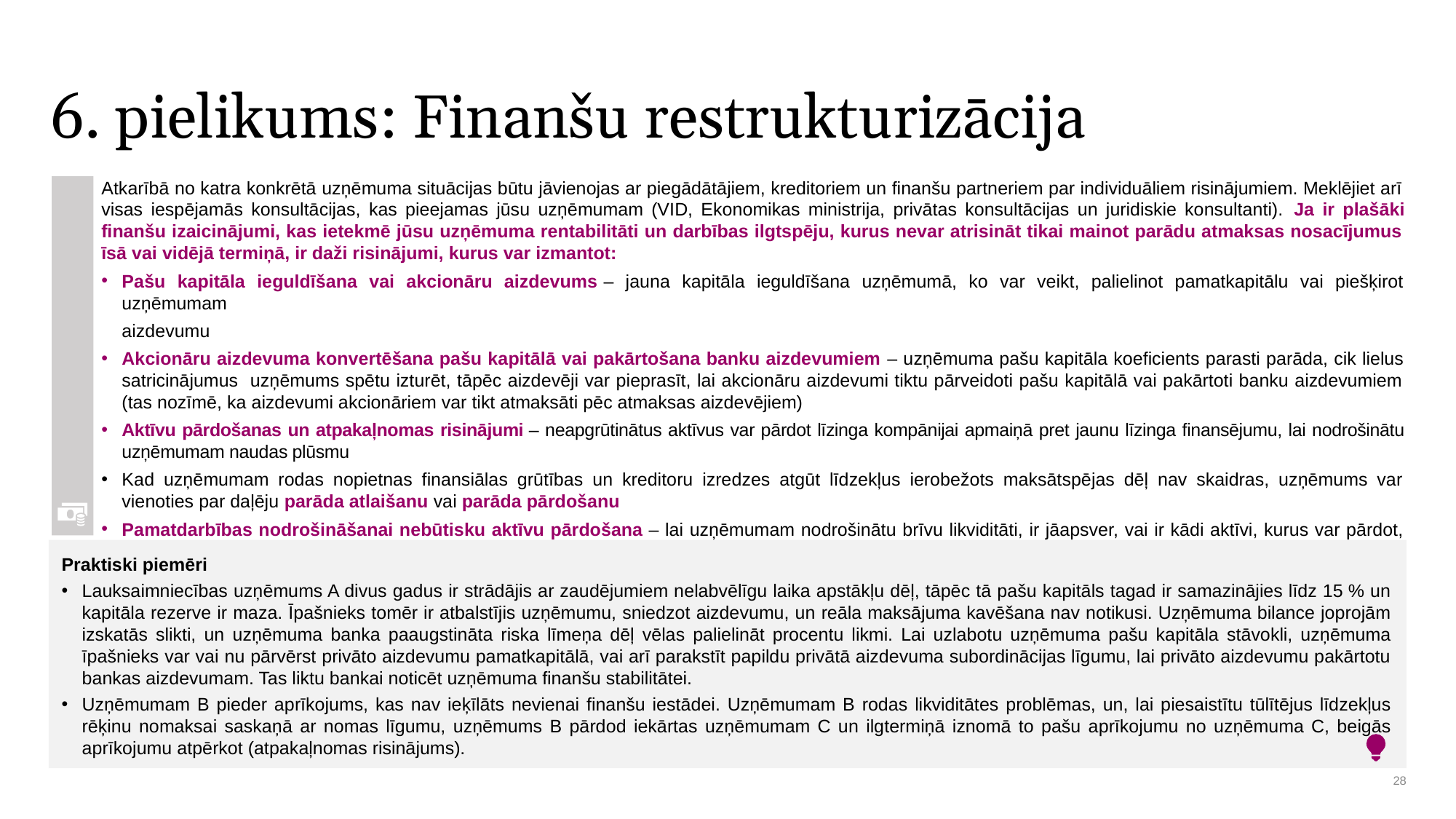

# 6. pielikums: Finanšu restrukturizācija

Atkarībā no katra konkrētā uzņēmuma situācijas būtu jāvienojas ar piegādātājiem, kreditoriem un finanšu partneriem par individuāliem risinājumiem. Meklējiet arī visas iespējamās konsultācijas, kas pieejamas jūsu uzņēmumam (VID, Ekonomikas ministrija, privātas konsultācijas un juridiskie konsultanti). Ja ir plašāki finanšu izaicinājumi, kas ietekmē jūsu uzņēmuma rentabilitāti un darbības ilgtspēju, kurus nevar atrisināt tikai mainot parādu atmaksas nosacījumus īsā vai vidējā termiņā, ir daži risinājumi, kurus var izmantot:
Pašu kapitāla ieguldīšana vai akcionāru aizdevums – jauna kapitāla ieguldīšana uzņēmumā, ko var veikt, palielinot pamatkapitālu vai piešķirot uzņēmumam
    aizdevumu
Akcionāru aizdevuma konvertēšana pašu kapitālā vai pakārtošana banku aizdevumiem – uzņēmuma pašu kapitāla koeficients parasti parāda, cik lielus satricinājumus  uzņēmums spētu izturēt, tāpēc aizdevēji var pieprasīt, lai akcionāru aizdevumi tiktu pārveidoti pašu kapitālā vai pakārtoti banku aizdevumiem (tas nozīmē, ka aizdevumi akcionāriem var tikt atmaksāti pēc atmaksas aizdevējiem)
Aktīvu pārdošanas un atpakaļnomas risinājumi – neapgrūtinātus aktīvus var pārdot līzinga kompānijai apmaiņā pret jaunu līzinga finansējumu, lai nodrošinātu uzņēmumam naudas plūsmu
Kad uzņēmumam rodas nopietnas finansiālas grūtības un kreditoru izredzes atgūt līdzekļus ierobežots maksātspējas dēļ nav skaidras, uzņēmums var vienoties par daļēju parāda atlaišanu vai parāda pārdošanu
Pamatdarbības nodrošināšanai nebūtisku aktīvu pārdošana – lai uzņēmumam nodrošinātu brīvu likviditāti, ir jāapsver, vai ir kādi aktīvi, kurus var pārdot, neradot kaitējumu pamatdarbībai.

Praktiski piemēri
Lauksaimniecības uzņēmums A divus gadus ir strādājis ar zaudējumiem nelabvēlīgu laika apstākļu dēļ, tāpēc tā pašu kapitāls tagad ir samazinājies līdz 15 % un kapitāla rezerve ir maza. Īpašnieks tomēr ir atbalstījis uzņēmumu, sniedzot aizdevumu, un reāla maksājuma kavēšana nav notikusi. Uzņēmuma bilance joprojām izskatās slikti, un uzņēmuma banka paaugstināta riska līmeņa dēļ vēlas palielināt procentu likmi. Lai uzlabotu uzņēmuma pašu kapitāla stāvokli, uzņēmuma īpašnieks var vai nu pārvērst privāto aizdevumu pamatkapitālā, vai arī parakstīt papildu privātā aizdevuma subordinācijas līgumu, lai privāto aizdevumu pakārtotu bankas aizdevumam. Tas liktu bankai noticēt uzņēmuma finanšu stabilitātei.
Uzņēmumam B pieder aprīkojums, kas nav ieķīlāts nevienai finanšu iestādei. Uzņēmumam B rodas likviditātes problēmas, un, lai piesaistītu tūlītējus līdzekļus rēķinu nomaksai saskaņā ar nomas līgumu, uzņēmums B pārdod iekārtas uzņēmumam C un ilgtermiņā iznomā to pašu aprīkojumu no uzņēmuma C, beigās aprīkojumu atpērkot (atpakaļnomas risinājums).

28